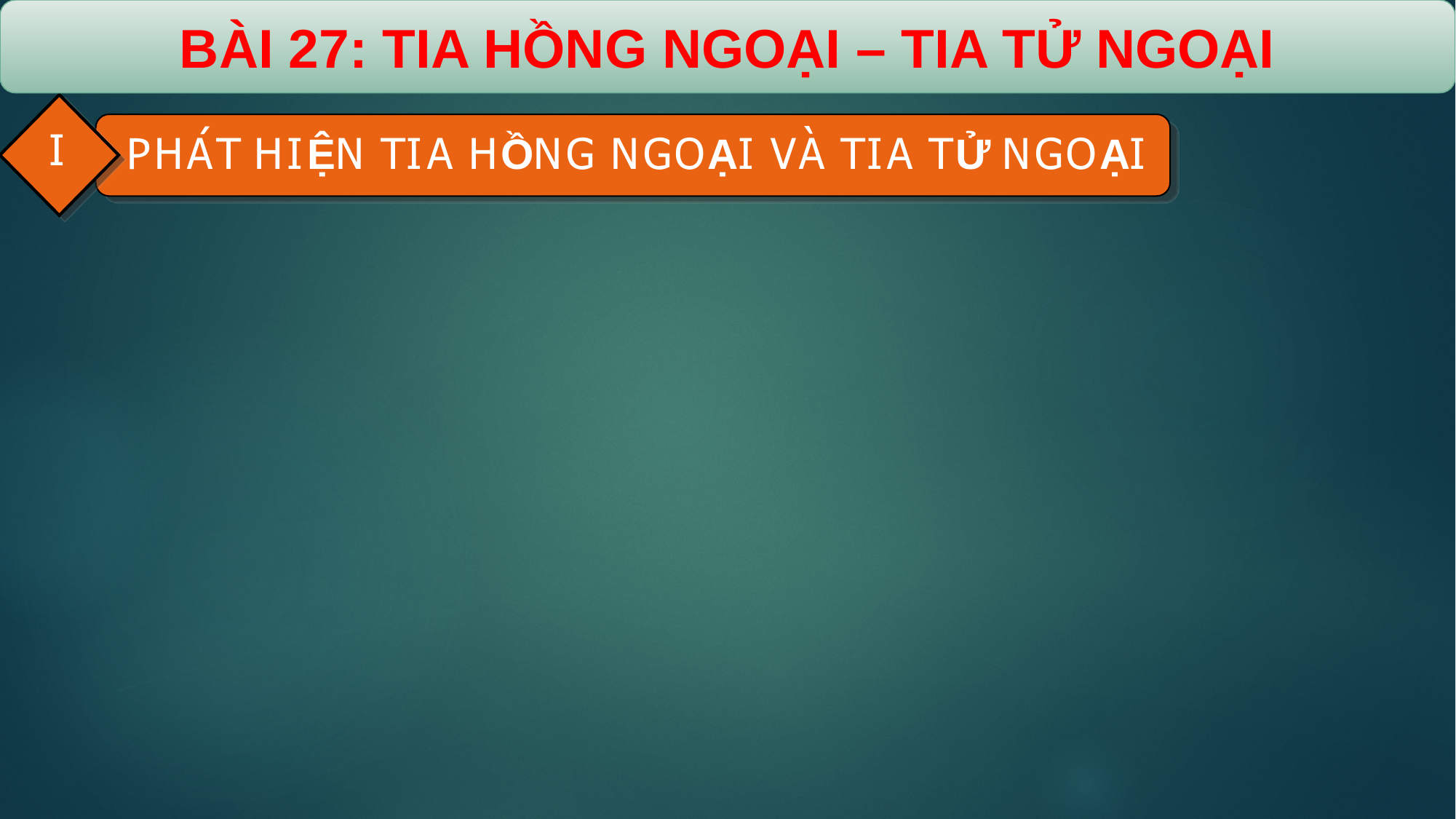

BÀI 27: TIA HỒNG NGOẠI – TIA TỬ NGOẠI

I
PHÁT HIỆN TIA HỒNG NGOẠI VÀ TIA TỬ NGOẠI